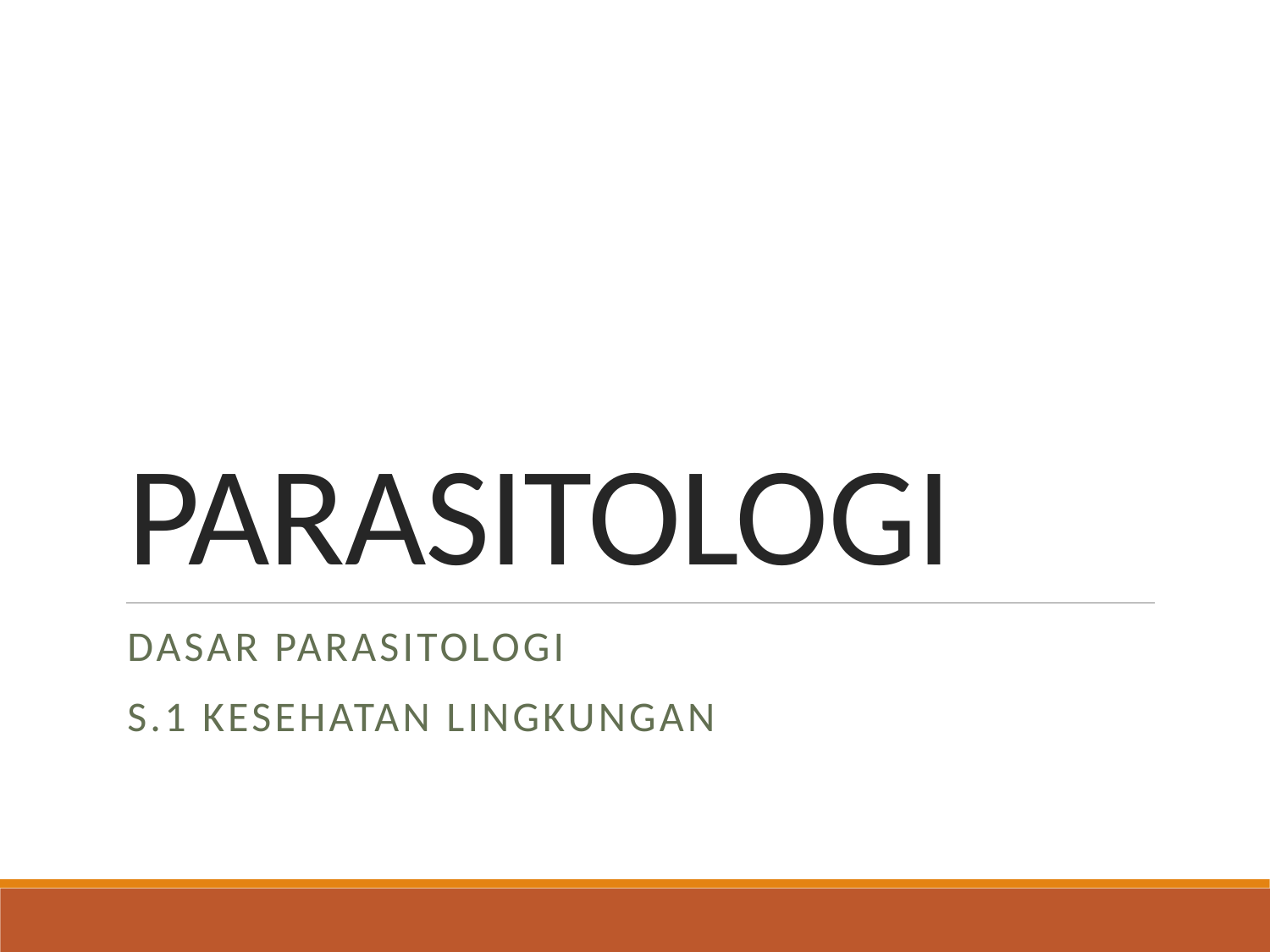

# PARASITOLOGI
DASAR PARASITOLOGI
S.1 KESEHATAN LINGKUNGAN